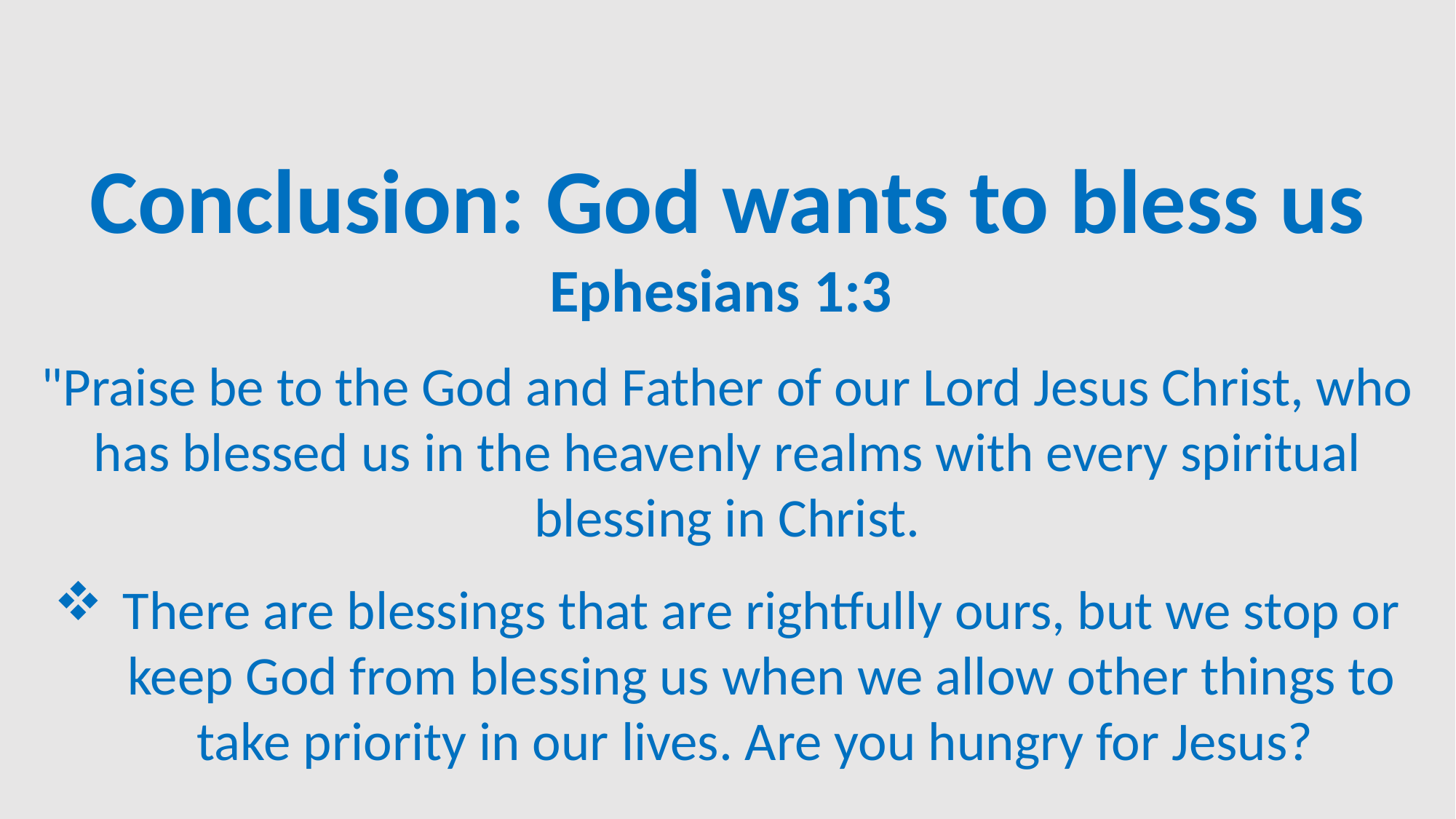

Conclusion: God wants to bless us Ephesians 1:3
"Praise be to the God and Father of our Lord Jesus Christ, who has blessed us in the heavenly realms with every spiritual blessing in Christ.
There are blessings that are rightfully ours, but we stop or keep God from blessing us when we allow other things to take priority in our lives. Are you hungry for Jesus?

#